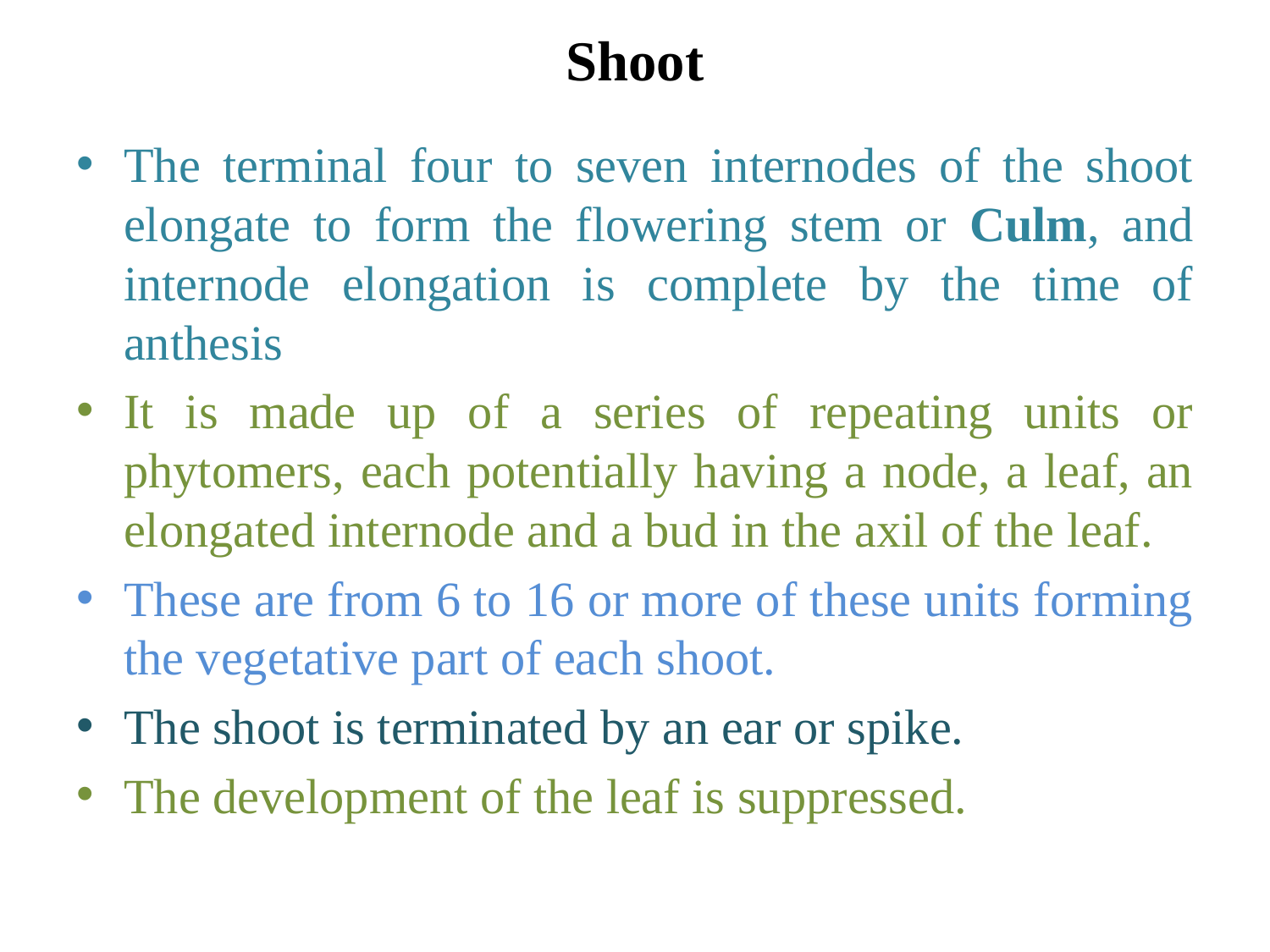

# Shoot
The terminal four to seven internodes of the shoot elongate to form the flowering stem or Culm, and internode elongation is complete by the time of anthesis
It is made up of a series of repeating units or phytomers, each potentially having a node, a leaf, an elongated internode and a bud in the axil of the leaf.
These are from 6 to 16 or more of these units forming the vegetative part of each shoot.
The shoot is terminated by an ear or spike.
The development of the leaf is suppressed.